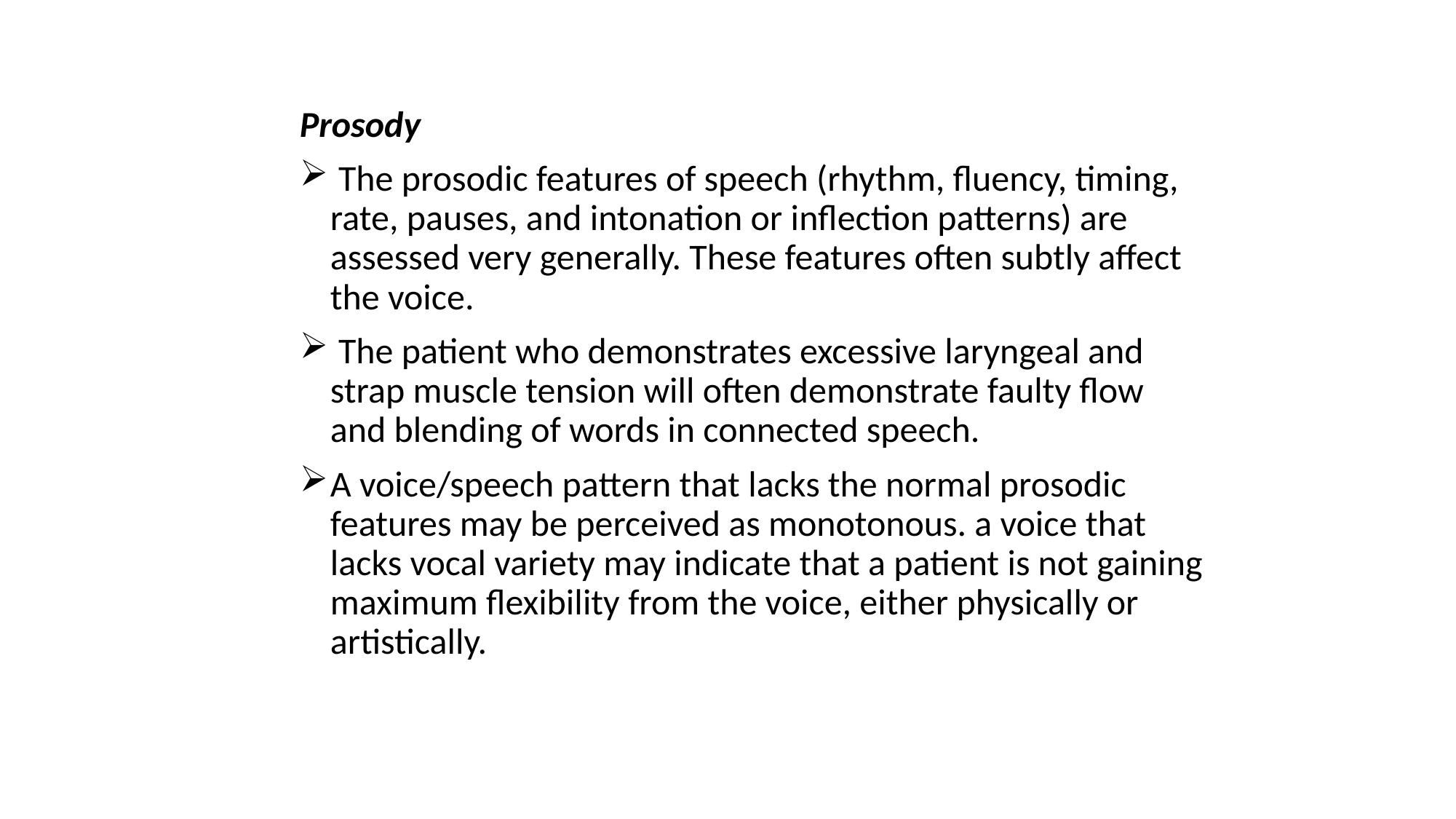

Prosody
 The prosodic features of speech (rhythm, fluency, timing, rate, pauses, and intonation or inflection patterns) are assessed very generally. These features often subtly affect the voice.
 The patient who demonstrates excessive laryngeal and strap muscle tension will often demonstrate faulty flow and blending of words in connected speech.
A voice/speech pattern that lacks the normal prosodic features may be perceived as monotonous. a voice that lacks vocal variety may indicate that a patient is not gaining maximum flexibility from the voice, either physically or artistically.